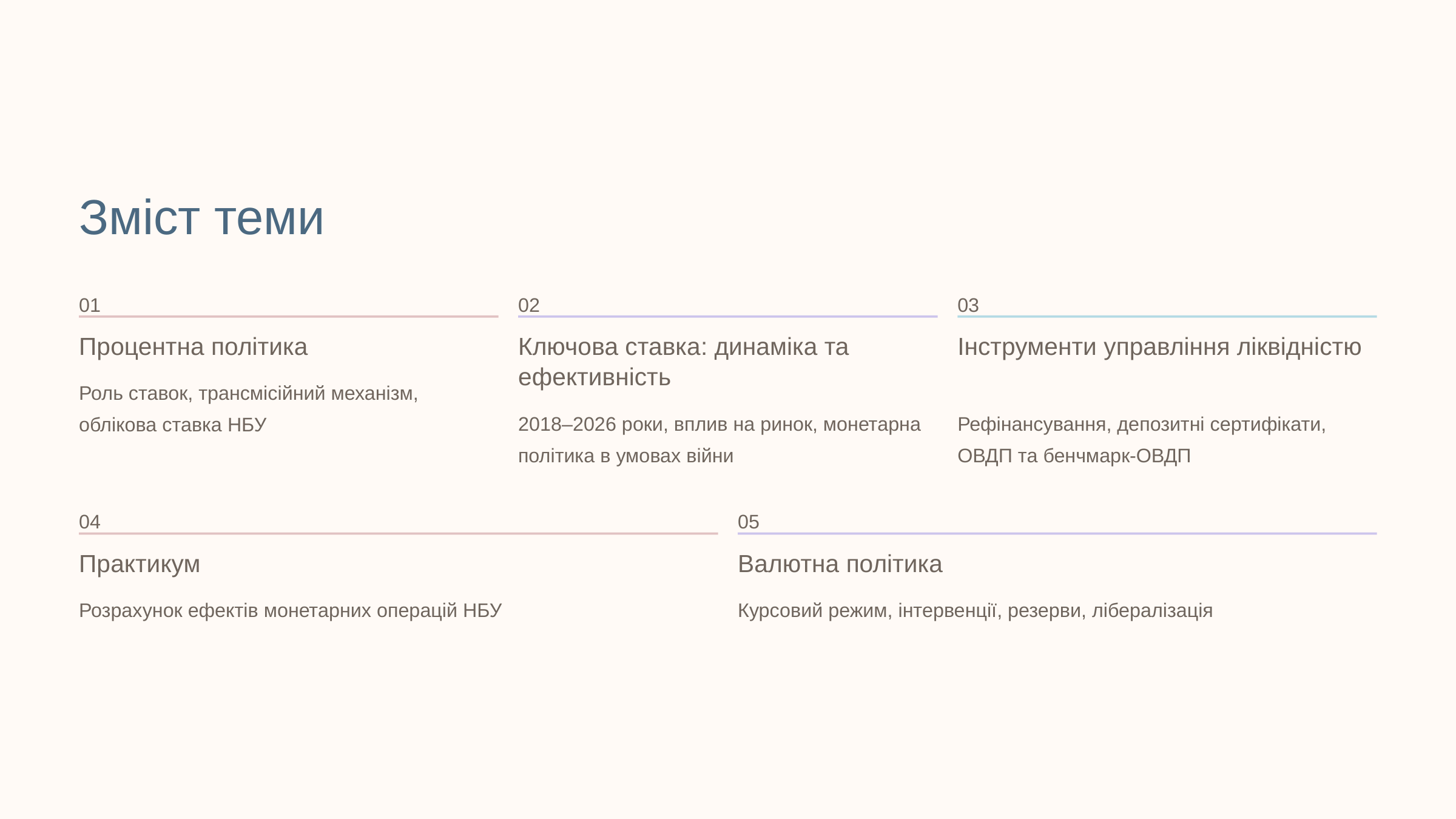

Зміст теми
01
02
03

Процентна політика
Ключова ставка: динаміка та ефективність
Інструменти управління ліквідністю
Роль ставок, трансмісійний механізм, облікова ставка НБУ
2018–2026 роки, вплив на ринок, монетарна політика в умовах війни
Рефінансування, депозитні сертифікати, ОВДП та бенчмарк-ОВДП
04
05

Практикум
Валютна політика
Розрахунок ефектів монетарних операцій НБУ
Курсовий режим, інтервенції, резерви, лібералізація